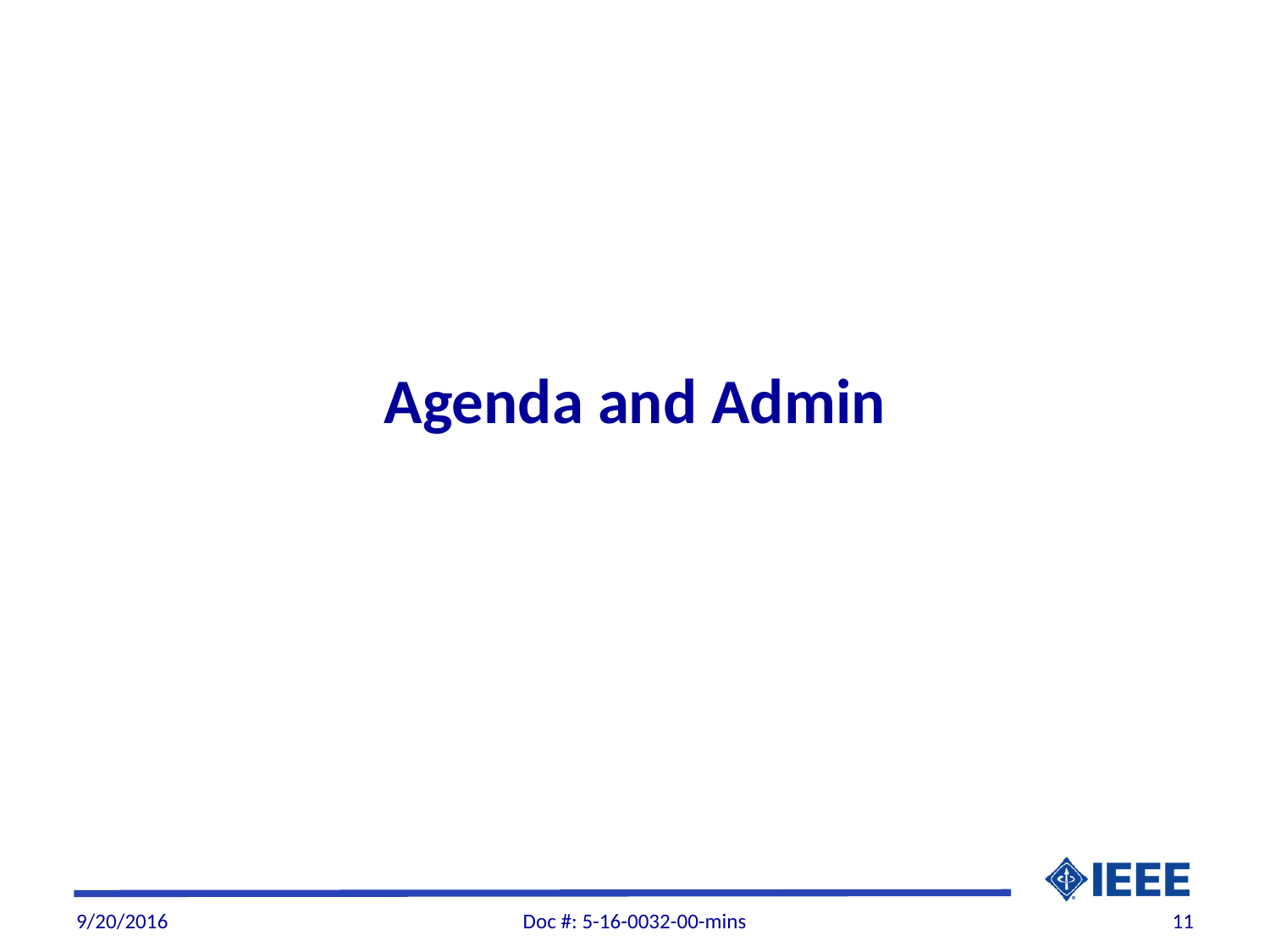

# Agenda and Admin

9/20/2016
Doc #: 5-16-0032-00-mins
11